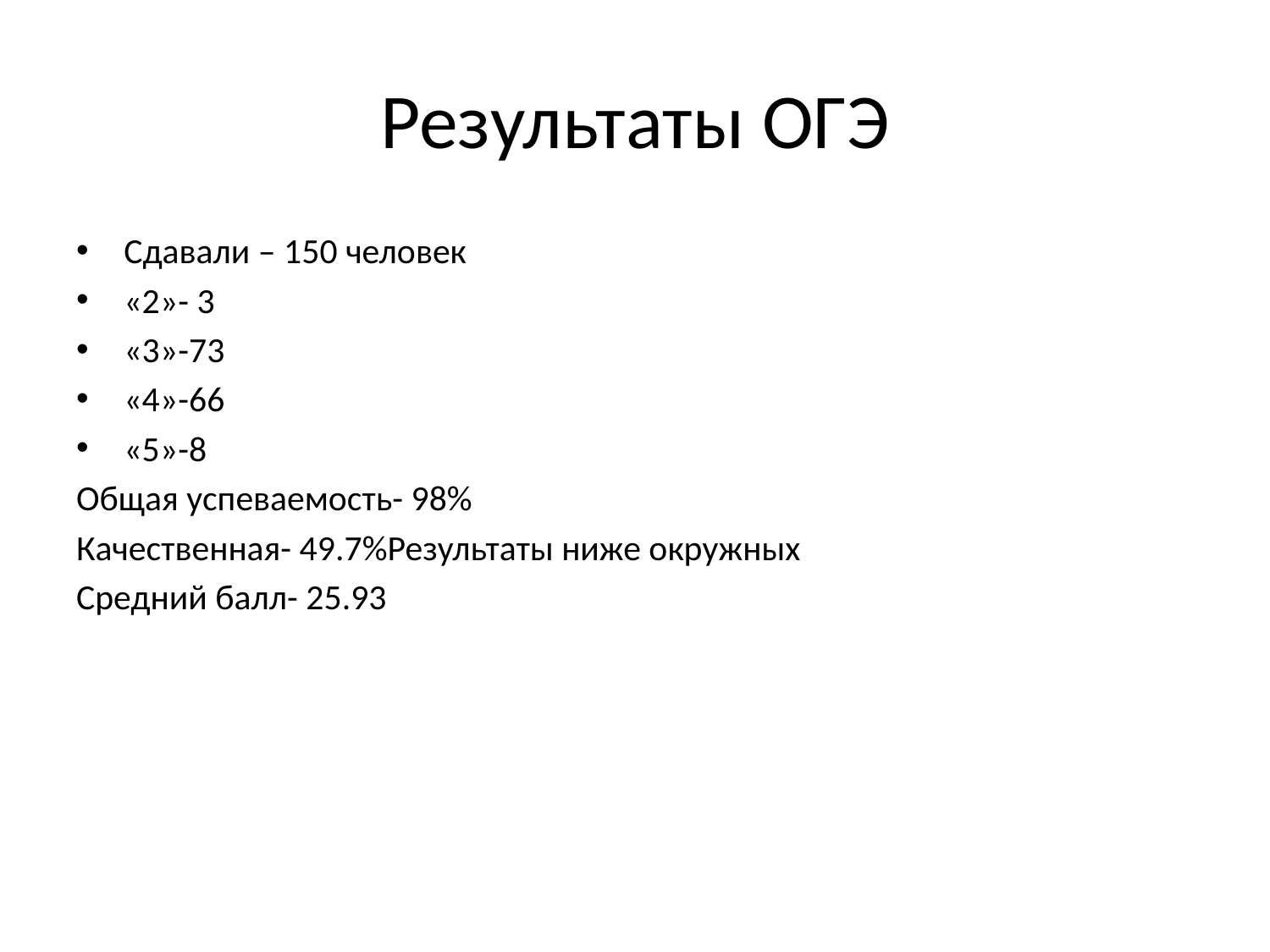

# Результаты ОГЭ
Сдавали – 150 человек
«2»- 3
«3»-73
«4»-66
«5»-8
Общая успеваемость- 98%
Качественная- 49.7%Результаты ниже окружных
Средний балл- 25.93